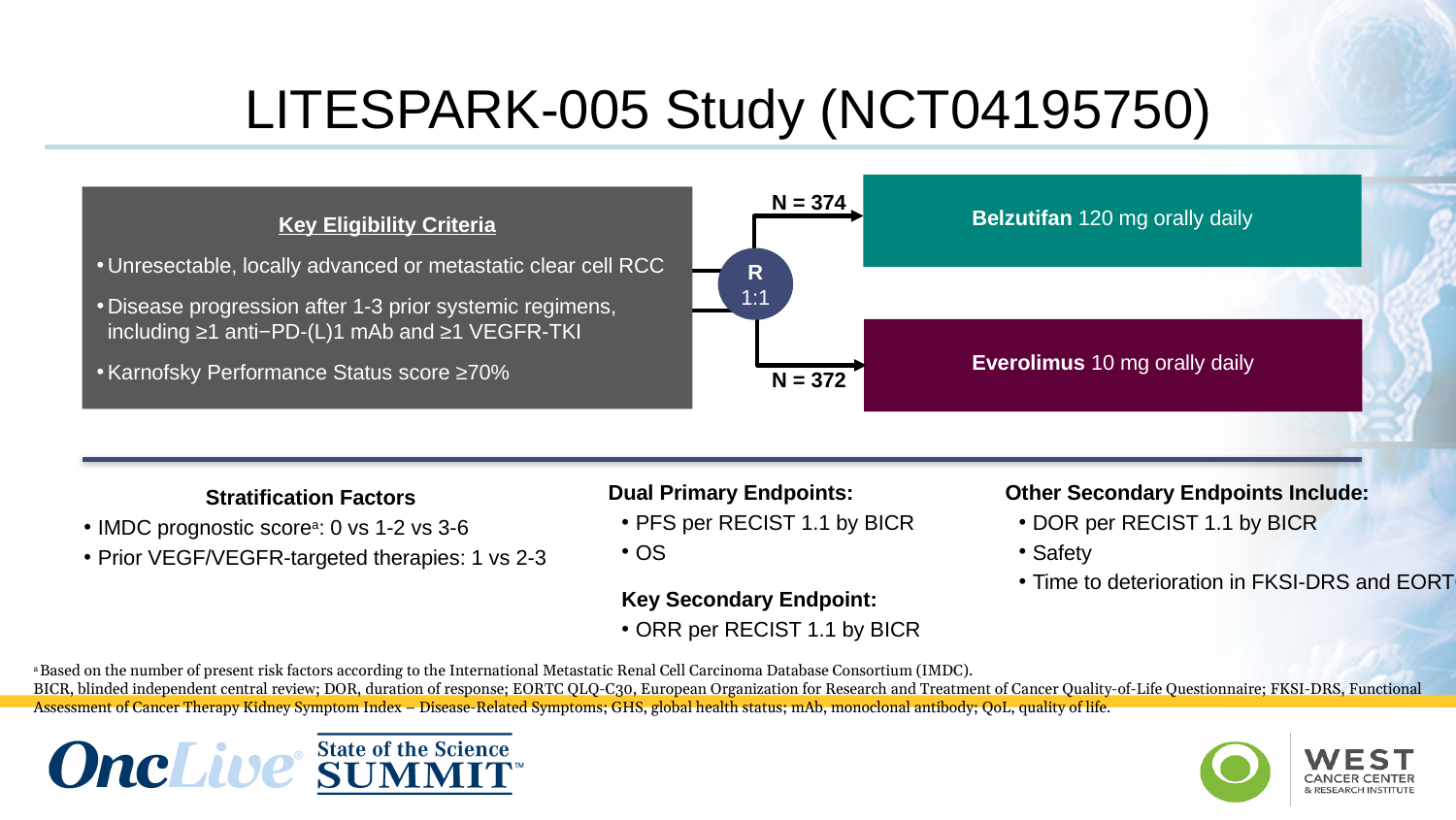

# LITESPARK-005 Study (NCT04195750)

Key Eligibility Criteria
Unresectable, locally advanced or metastatic clear cell RCC
Disease progression after 1-3 prior systemic regimens, including ≥1 anti−PD-(L)1 mAb and ≥1 VEGFR-TKI
Karnofsky Performance Status score ≥70%

Belzutifan 120 mg orally daily

N = 374
R
1:1

Everolimus 10 mg orally daily

N = 372
Dual Primary Endpoints:
PFS per RECIST 1.1 by BICR
OS

Key Secondary Endpoint:
ORR per RECIST 1.1 by BICR
Other Secondary Endpoints Include:
DOR per RECIST 1.1 by BICR
Safety
Time to deterioration in FKSI-DRS and EORTC QLQ-C30 GHS/QoL

Stratification Factors
IMDC prognostic scorea: 0 vs 1-2 vs 3-6
Prior VEGF/VEGFR-targeted therapies: 1 vs 2-3

a Based on the number of present risk factors according to the International Metastatic Renal Cell Carcinoma Database Consortium (IMDC).
BICR, blinded independent central review; DOR, duration of response; EORTC QLQ-C30, European Organization for Research and Treatment of Cancer Quality-of-Life Questionnaire; FKSI-DRS, Functional Assessment of Cancer Therapy Kidney Symptom Index – Disease-Related Symptoms; GHS, global health status; mAb, monoclonal antibody; QoL, quality of life.